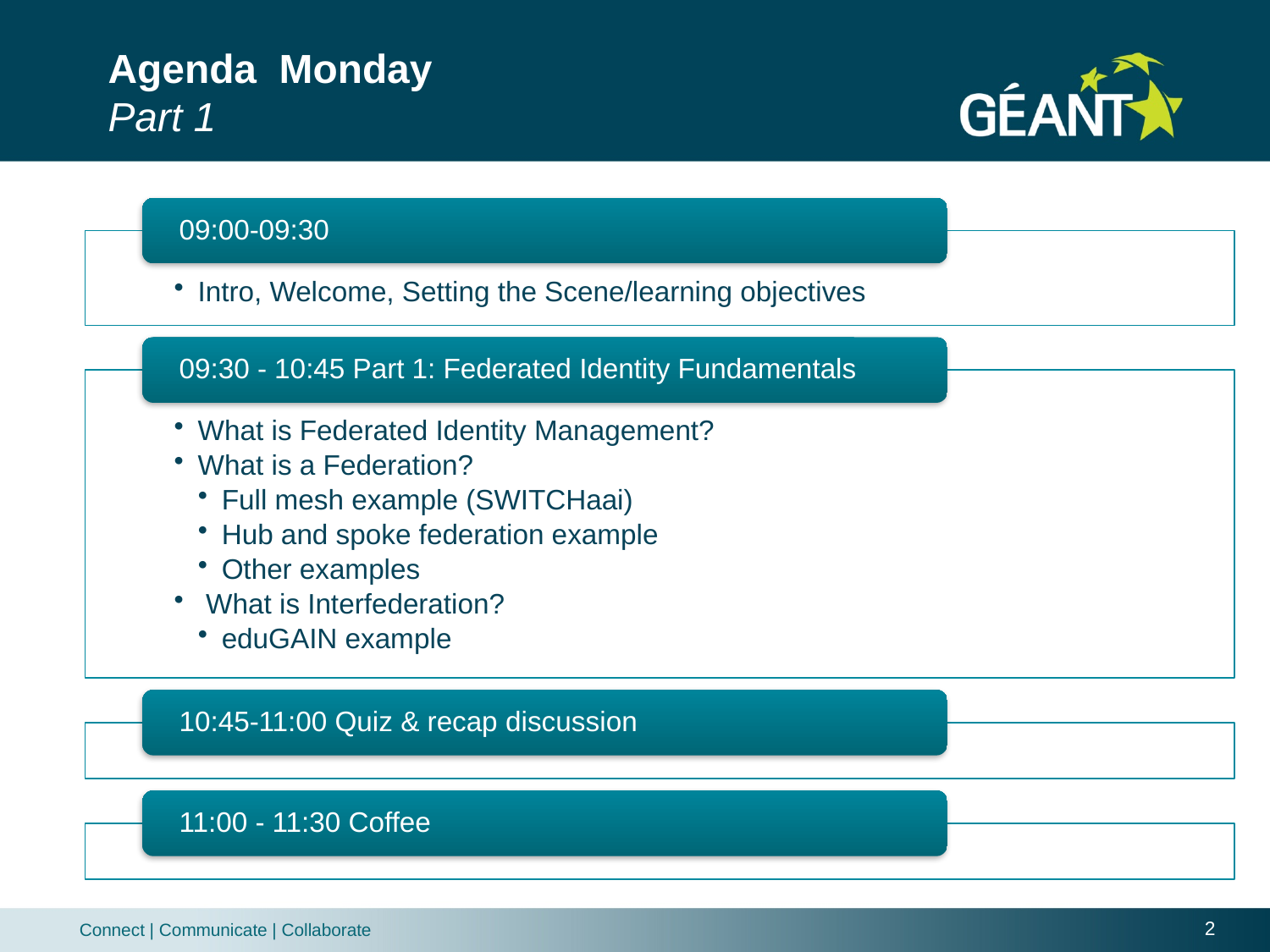

# Agenda  Monday Part 1
Intro, Welcome, Setting the Scene/learning objectives
09:00-09:30
What is Federated Identity Management?
What is a Federation?
Full mesh example (SWITCHaai)
Hub and spoke federation example
Other examples
 What is Interfederation?
eduGAIN example
09:30 - 10:45 Part 1: Federated Identity Fundamentals
10:45-11:00 Quiz & recap discussion
11:00 - 11:30 Coffee